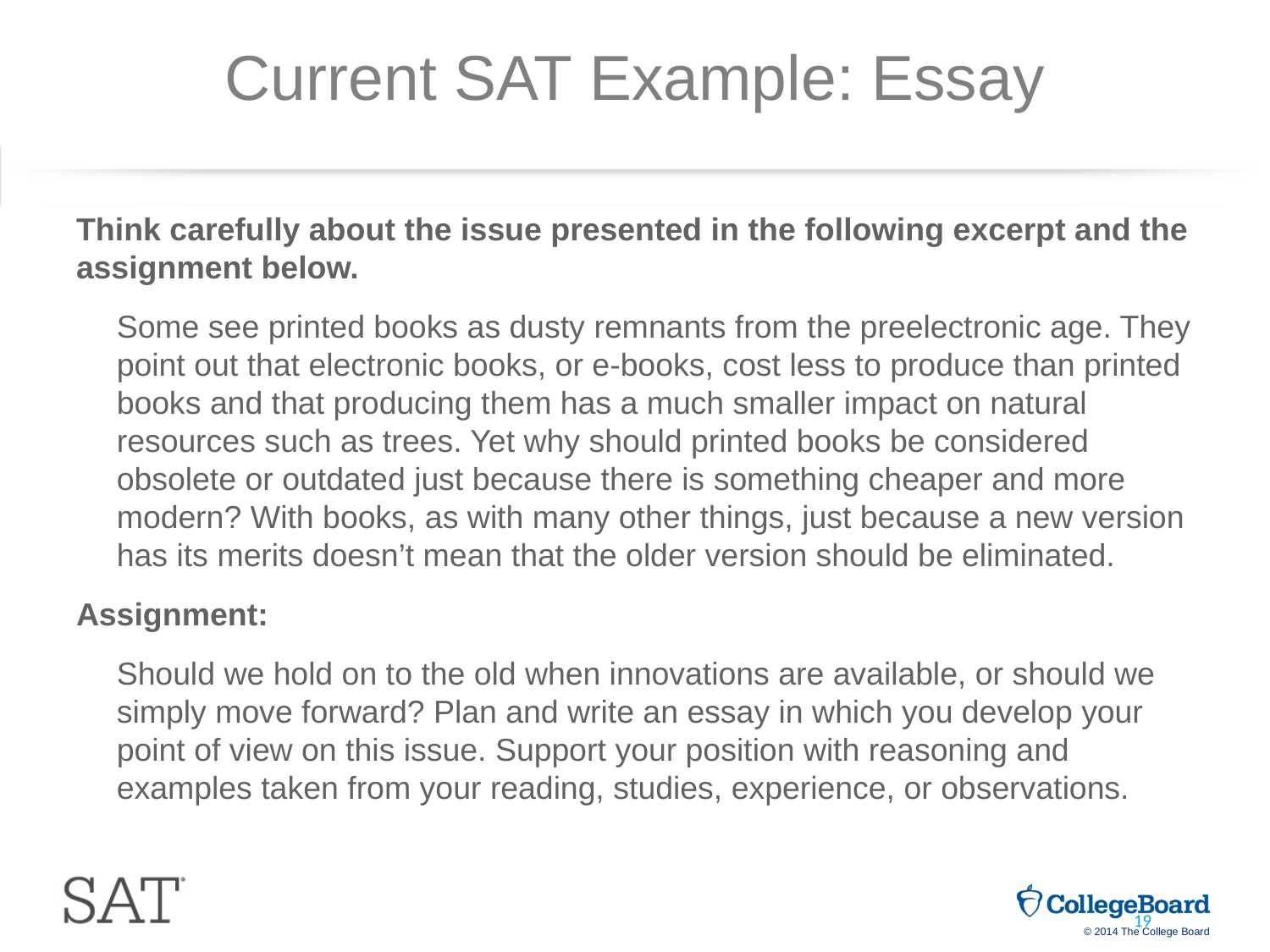

# Current SAT Example: Essay
Think carefully about the issue presented in the following excerpt and the assignment below.
Some see printed books as dusty remnants from the preelectronic age. They point out that electronic books, or e-books, cost less to produce than printed books and that producing them has a much smaller impact on natural resources such as trees. Yet why should printed books be considered obsolete or outdated just because there is something cheaper and more modern? With books, as with many other things, just because a new version has its merits doesn’t mean that the older version should be eliminated.
Assignment:
Should we hold on to the old when innovations are available, or should we simply move forward? Plan and write an essay in which you develop your point of view on this issue. Support your position with reasoning and examples taken from your reading, studies, experience, or observations.

19